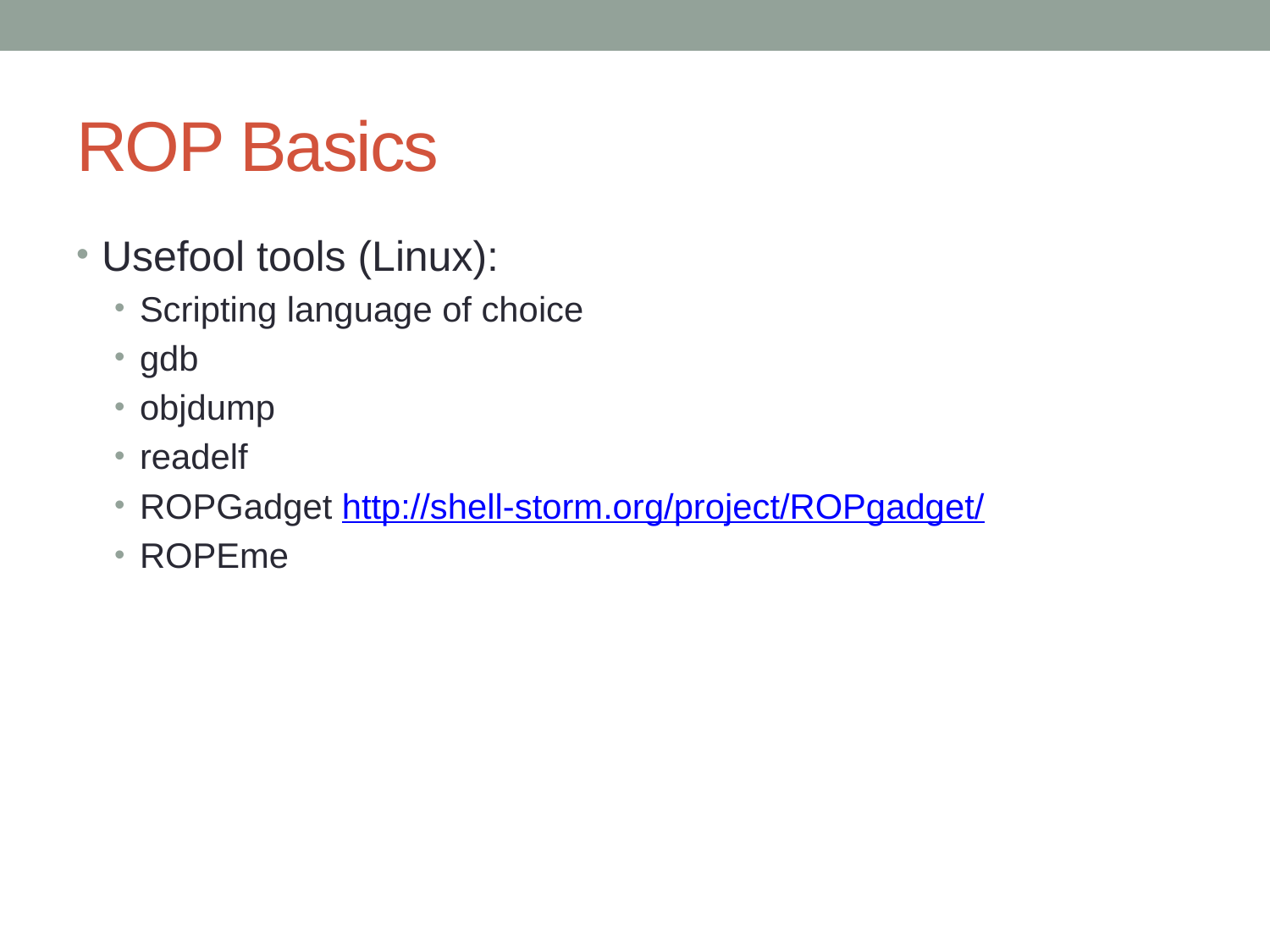

# ROP Basics
Usefool tools (Linux):
Scripting language of choice
gdb
objdump
readelf
ROPGadget http://shell-storm.org/project/ROPgadget/
ROPEme